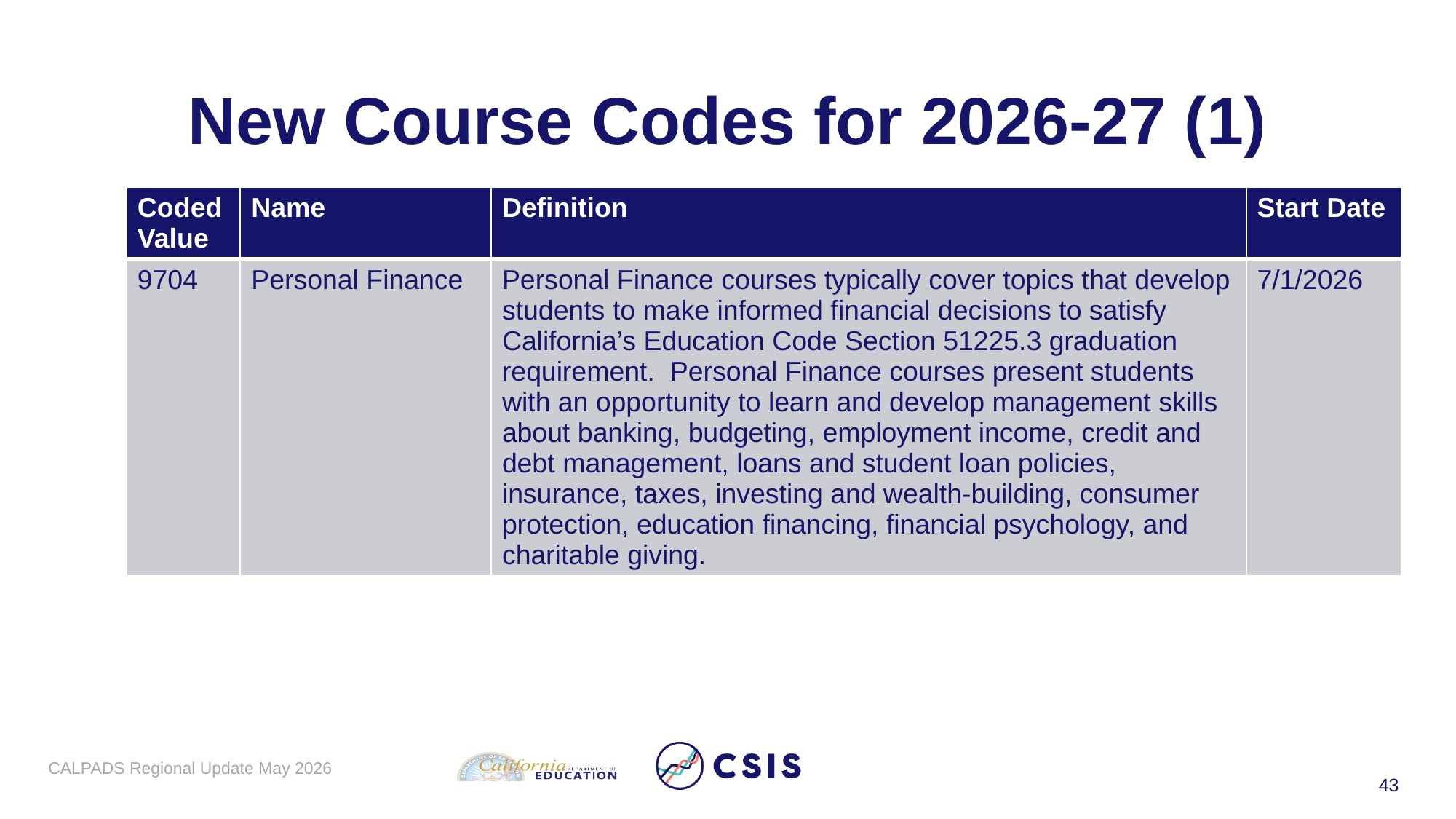

# New Course Codes for 2026-27 (1)
| Coded Value | Name | Definition | Start Date |
| --- | --- | --- | --- |
| 9704 | Personal Finance | Personal Finance courses typically cover topics that develop students to make informed financial decisions to satisfy California’s Education Code Section 51225.3 graduation requirement. Personal Finance courses present students with an opportunity to learn and develop management skills about banking, budgeting, employment income, credit and debt management, loans and student loan policies, insurance, taxes, investing and wealth-building, consumer protection, education financing, financial psychology, and charitable giving. | 7/1/2026 |
CALPADS Regional Update May 2026